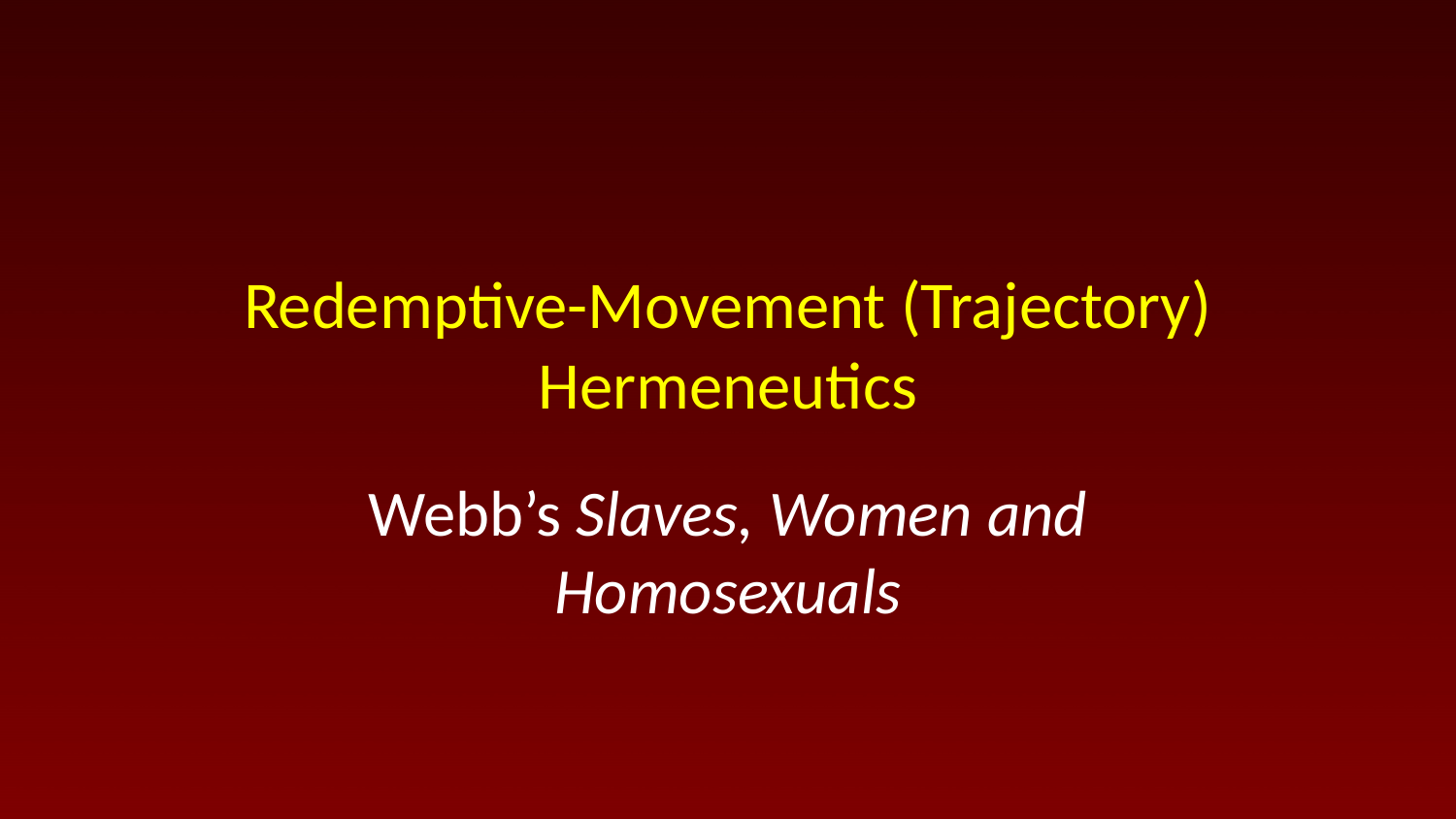

# Redemptive-Movement (Trajectory) Hermeneutics
Webb’s Slaves, Women and Homosexuals